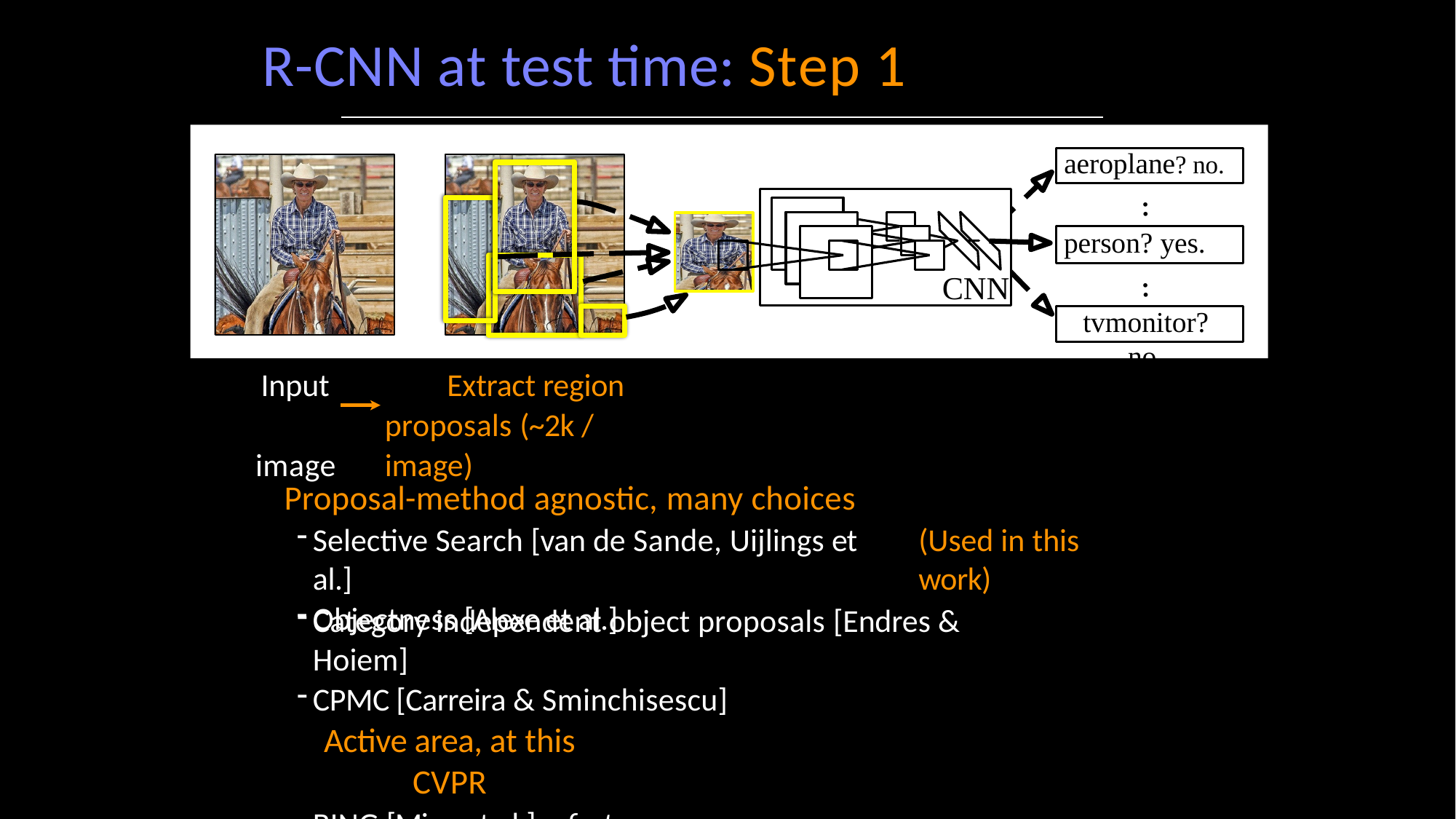

# R-CNN at test time: Step 1

aeroplane? no.

.

.
person? yes.

CNN

.

.
tvmonitor? no.

Input  image
Extract region  proposals (~2k / image)

Proposal-method agnostic, many choices
Selective Search [van de Sande, Uijlings et al.]
Objectness [Alexe et al.]
(Used in this work)
Category independent object proposals [Endres & Hoiem]
CPMC [Carreira & Sminchisescu]
Active area, at this CVPR
BING [Ming et al.] – fast
MCG [Arbelaez et al.] – high-quality segmentation